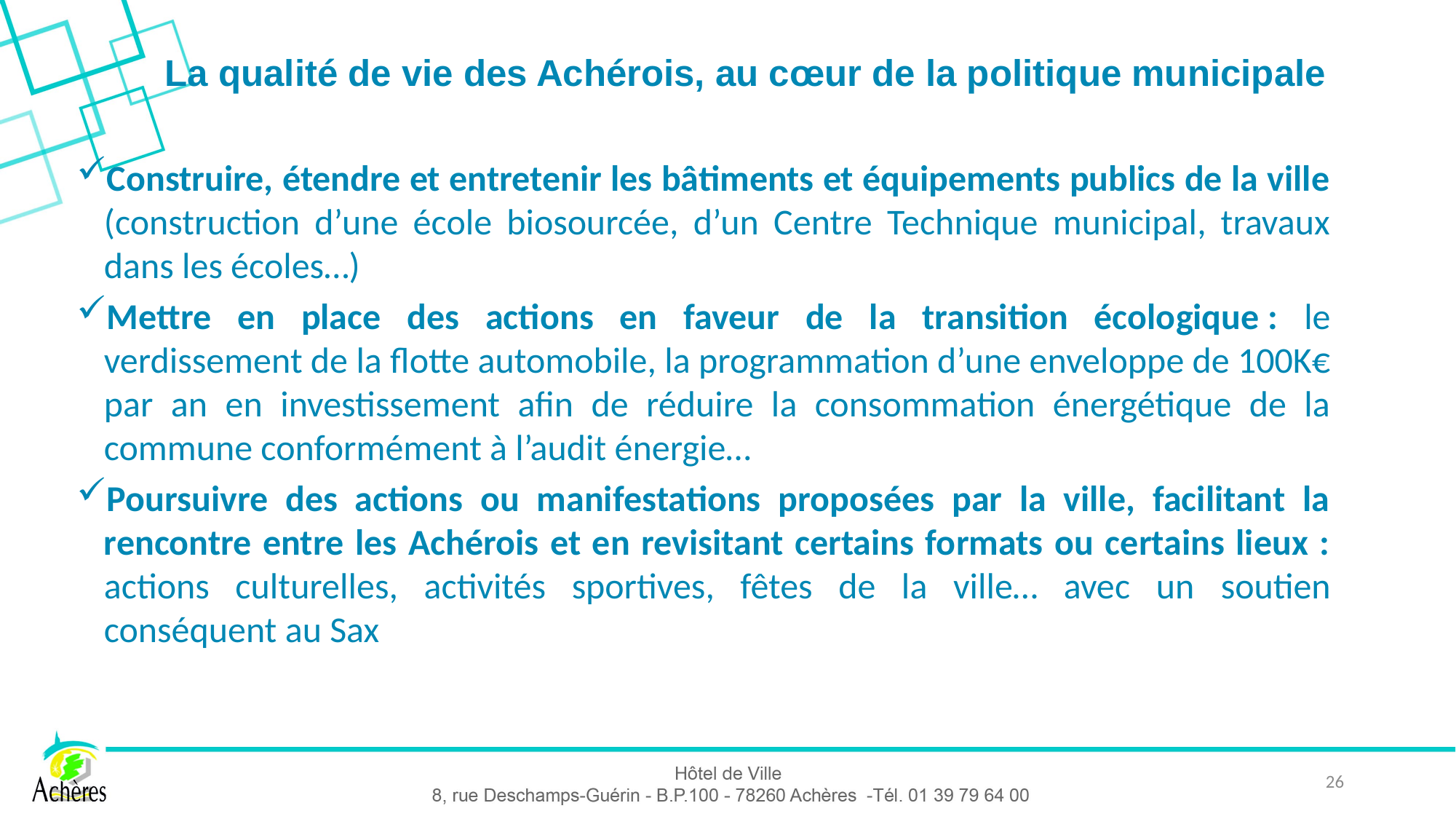

# La qualité de vie des Achérois, au cœur de la politique municipale

Construire, étendre et entretenir les bâtiments et équipements publics de la ville (construction d’une école biosourcée, d’un Centre Technique municipal, travaux dans les écoles…)
Mettre en place des actions en faveur de la transition écologique : le verdissement de la flotte automobile, la programmation d’une enveloppe de 100K€ par an en investissement afin de réduire la consommation énergétique de la commune conformément à l’audit énergie…
Poursuivre des actions ou manifestations proposées par la ville, facilitant la rencontre entre les Achérois et en revisitant certains formats ou certains lieux : actions culturelles, activités sportives, fêtes de la ville… avec un soutien conséquent au Sax

26